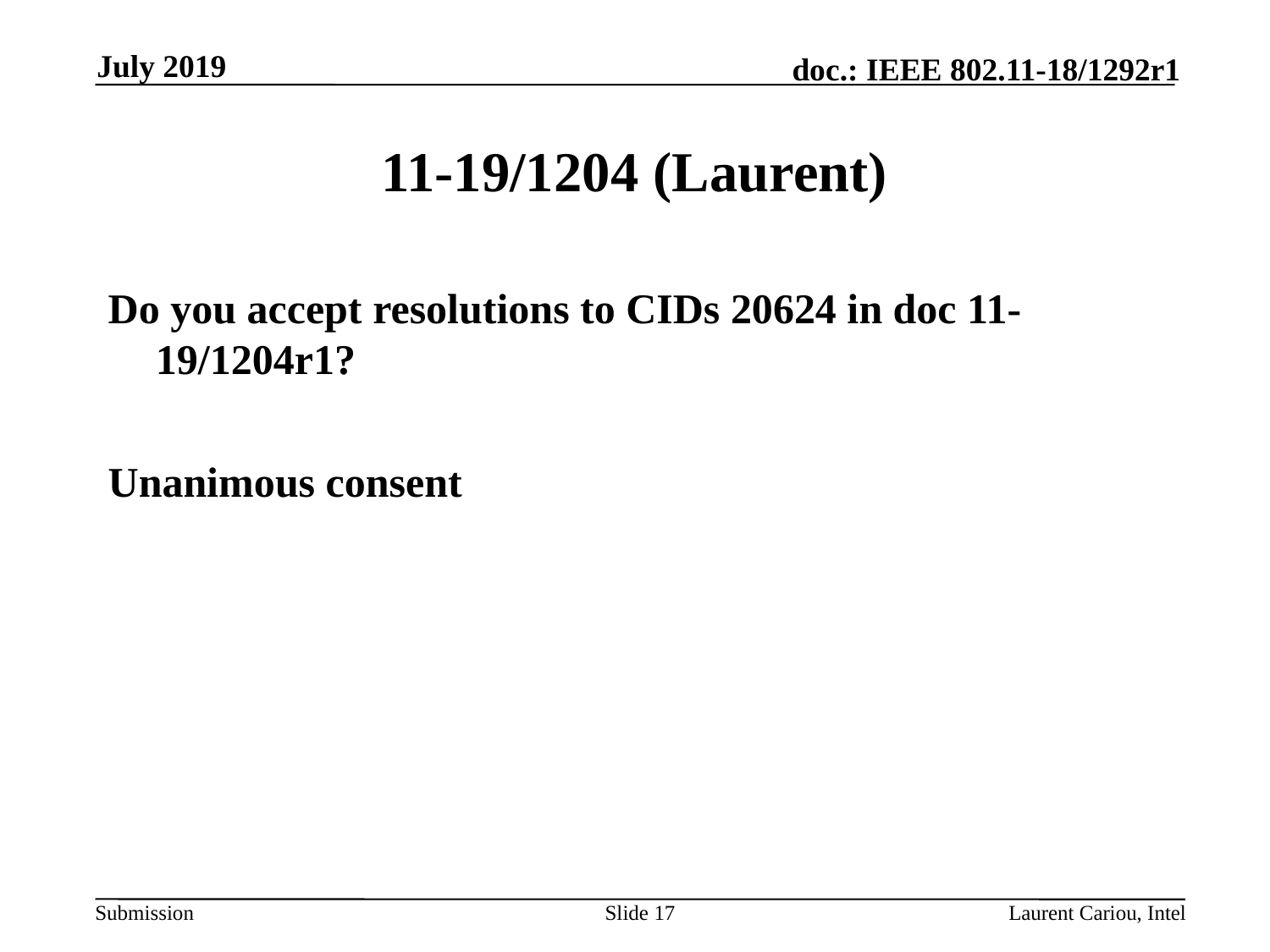

July 2019
# 11-19/1204 (Laurent)
Do you accept resolutions to CIDs 20624 in doc 11-19/1204r1?

Unanimous consent
Slide 17
Laurent Cariou, Intel